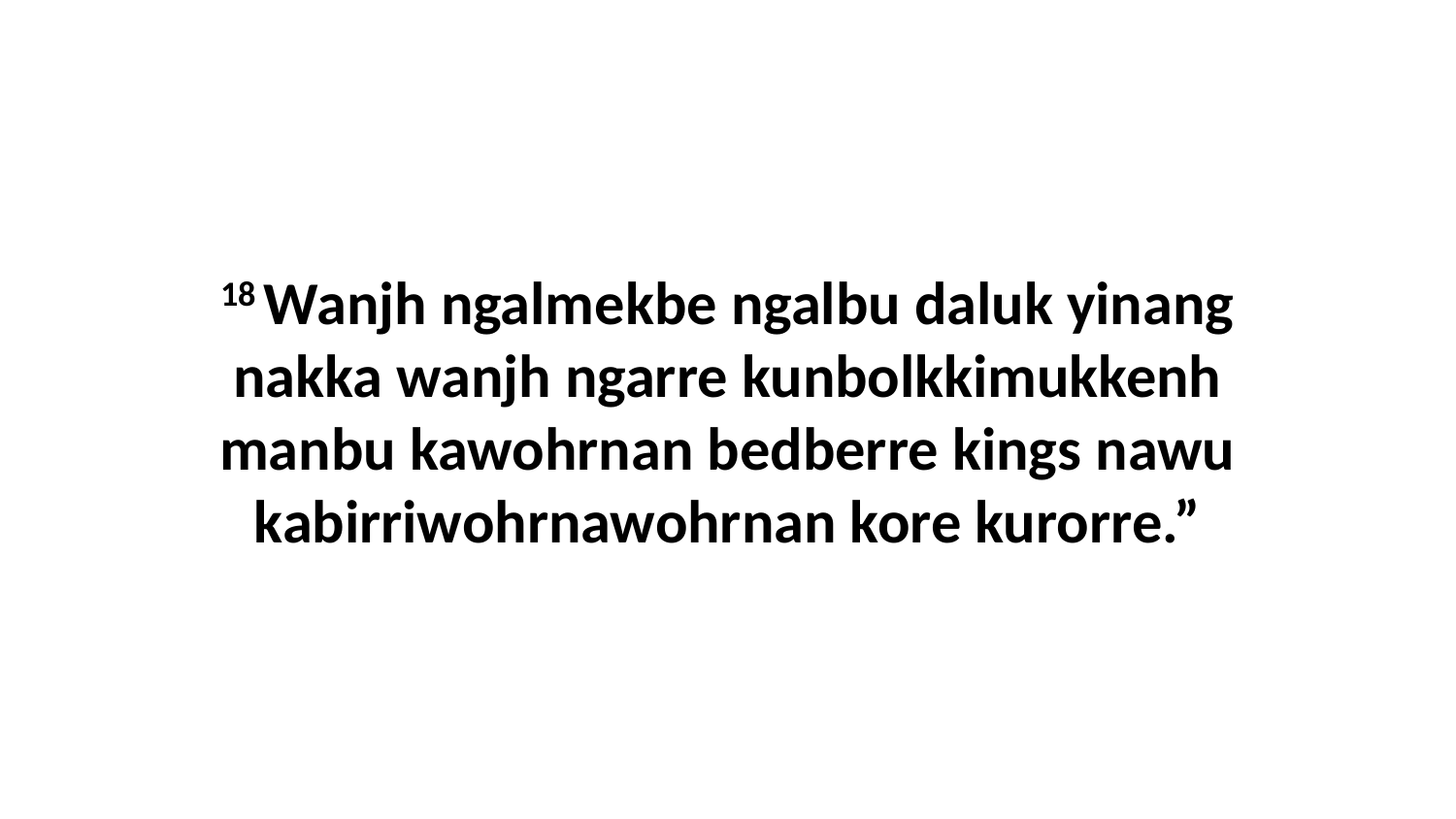

18 Wanjh ngalmekbe ngalbu daluk yinang nakka wanjh ngarre kunbolkkimukkenh manbu kawohrnan bedberre kings nawu kabirriwohrnawohrnan kore kurorre.”